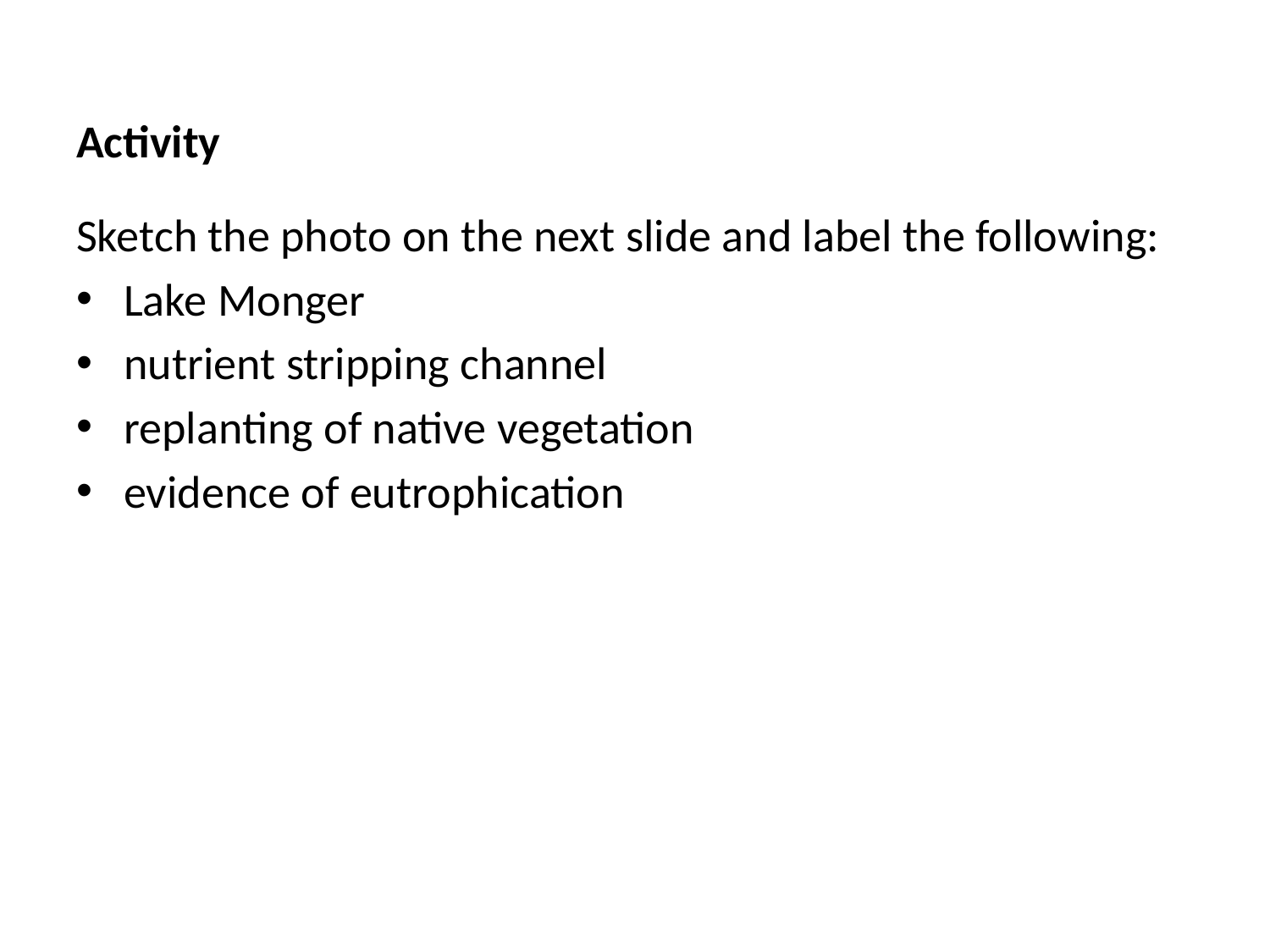

Activity

Sketch the photo on the next slide and label the following:
Lake Monger
nutrient stripping channel
replanting of native vegetation
evidence of eutrophication